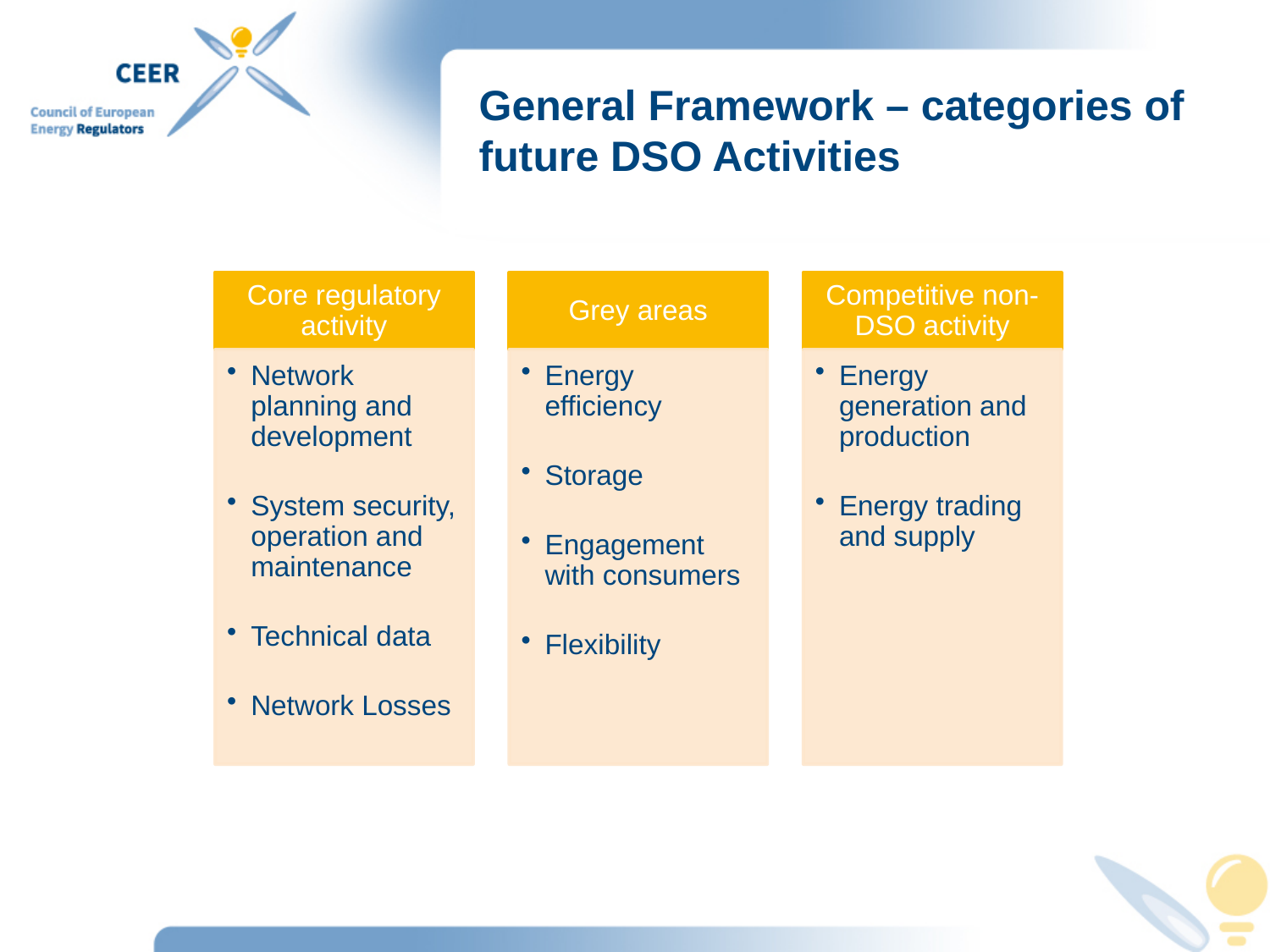

# General Framework – categories of future DSO Activities
Core regulatory activity
Network planning and development

System security, operation and maintenance

Technical data

Network Losses

Grey areas
Energy efficiency

Storage

Engagement with consumers

Flexibility

Competitive non-DSO activity
Energy generation and production

Energy trading and supply